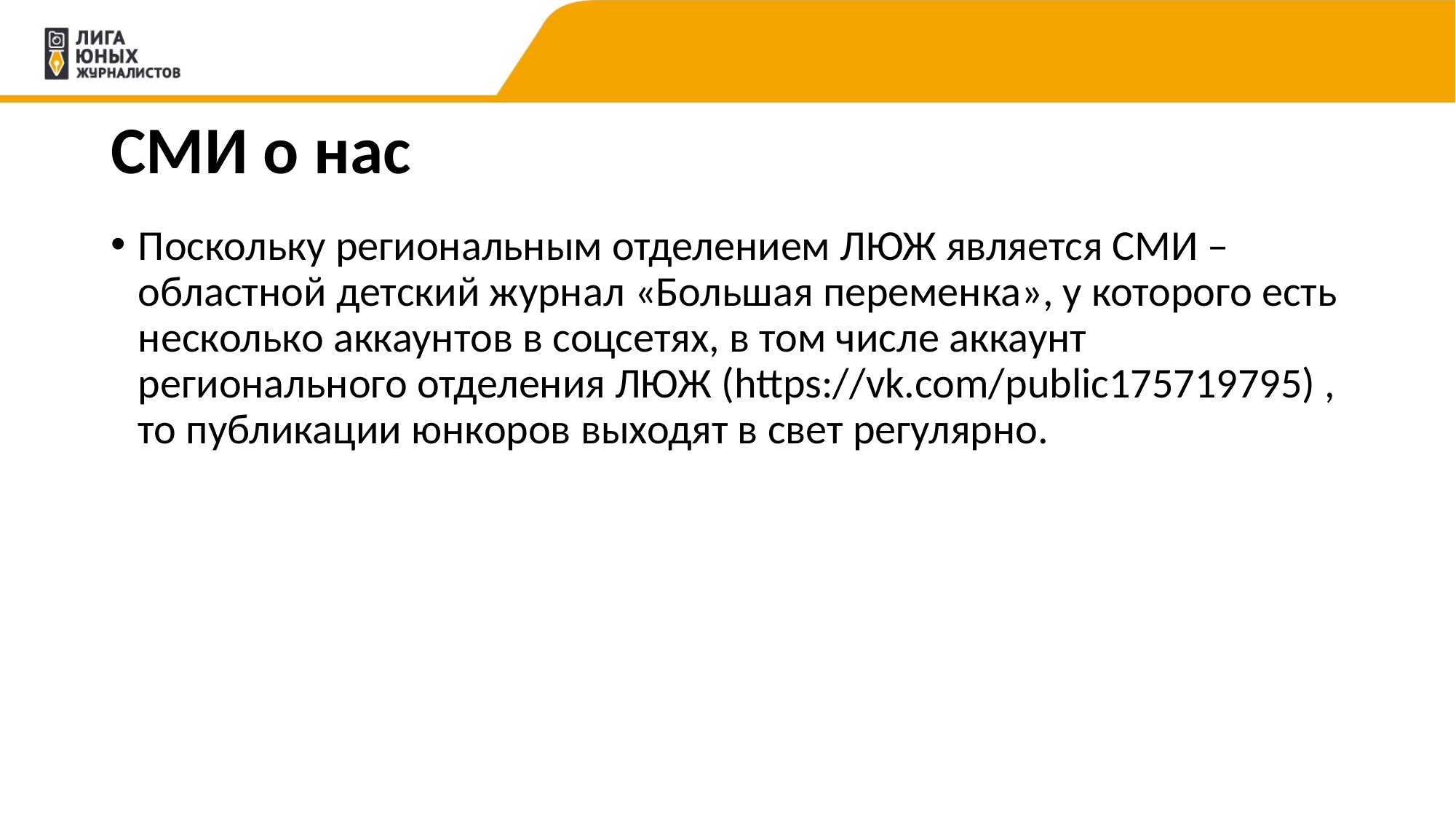

# СМИ о нас
Поскольку региональным отделением ЛЮЖ является СМИ – областной детский журнал «Большая переменка», у которого есть несколько аккаунтов в соцсетях, в том числе аккаунт регионального отделения ЛЮЖ (https://vk.com/public175719795) , то публикации юнкоров выходят в свет регулярно.